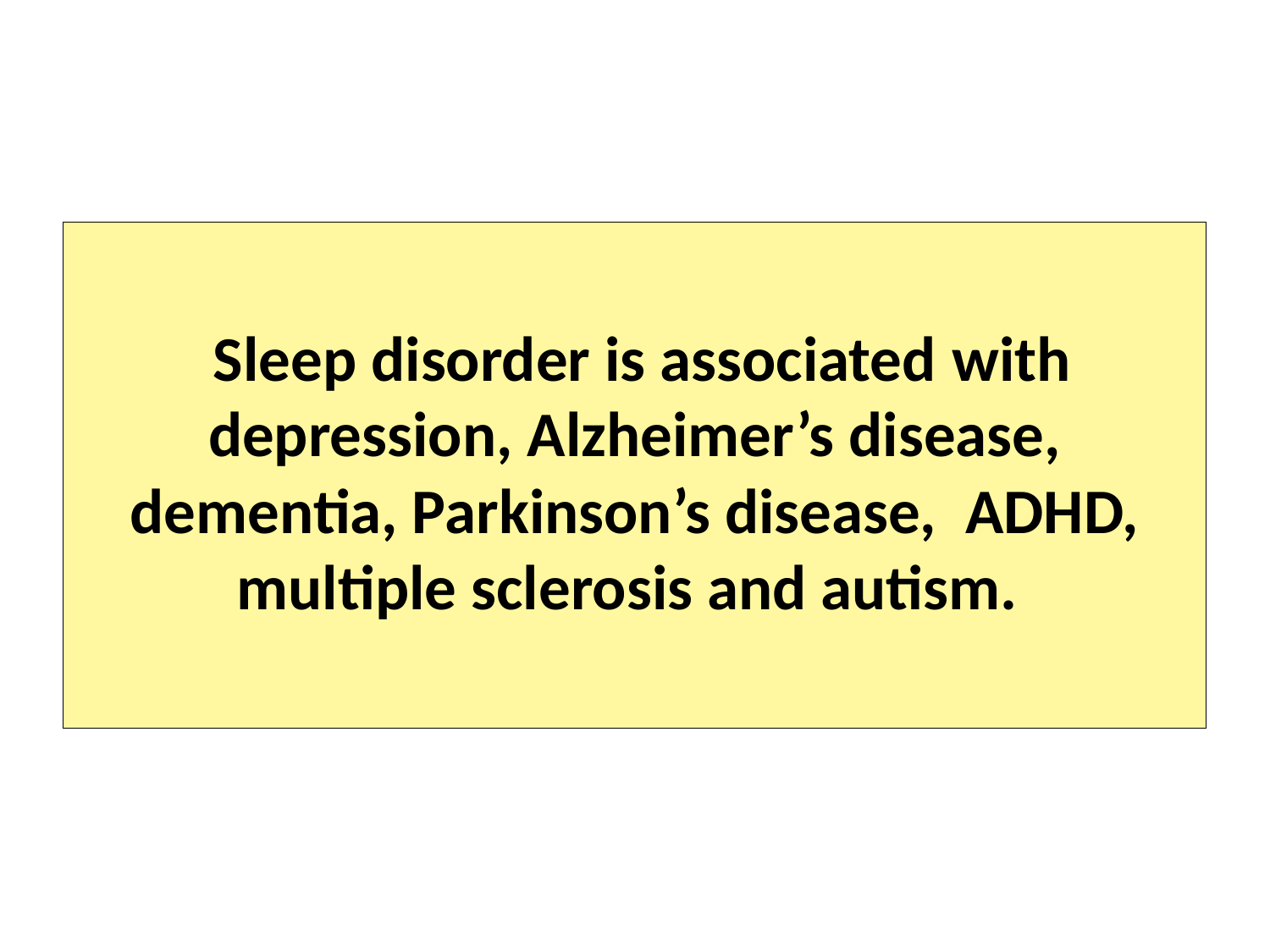

#

 Sleep disorder is associated with depression, Alzheimer’s disease, dementia, Parkinson’s disease,  ADHD, multiple sclerosis and autism.